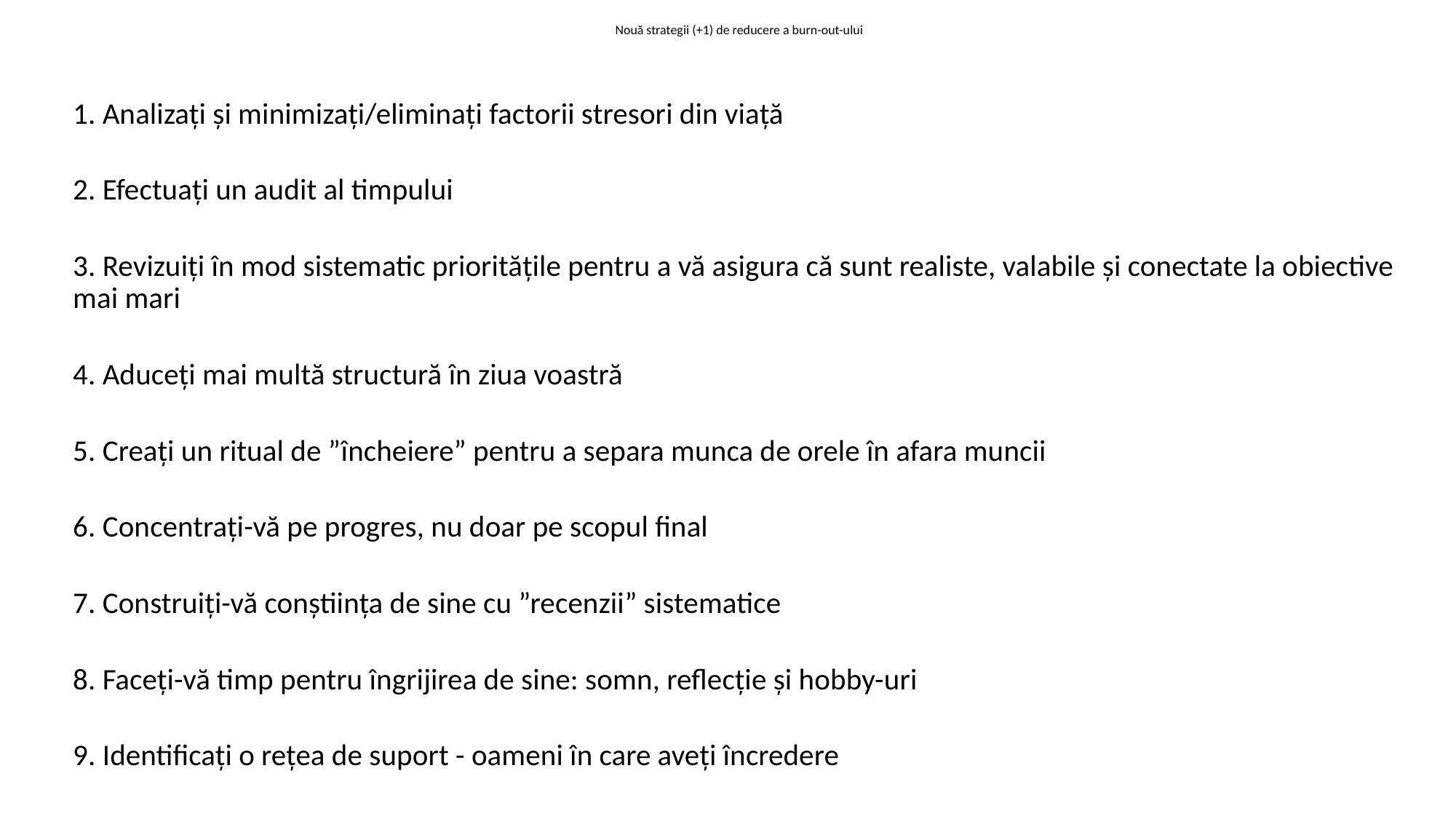

# Nouă strategii (+1) de reducere a burn-out-ului
1. Analizați și minimizați/eliminați factorii stresori din viață

2. Efectuați un audit al timpului

3. Revizuiți în mod sistematic prioritățile pentru a vă asigura că sunt realiste, valabile și conectate la obiective mai mari

4. Aduceți mai multă structură în ziua voastră

5. Creați un ritual de ”încheiere” pentru a separa munca de orele în afara muncii

6. Concentrați-vă pe progres, nu doar pe scopul final

7. Construiți-vă conștiința de sine cu ”recenzii” sistematice

8. Faceți-vă timp pentru îngrijirea de sine: somn, reflecție și hobby-uri

9. Identificați o rețea de suport - oameni în care aveți încredere